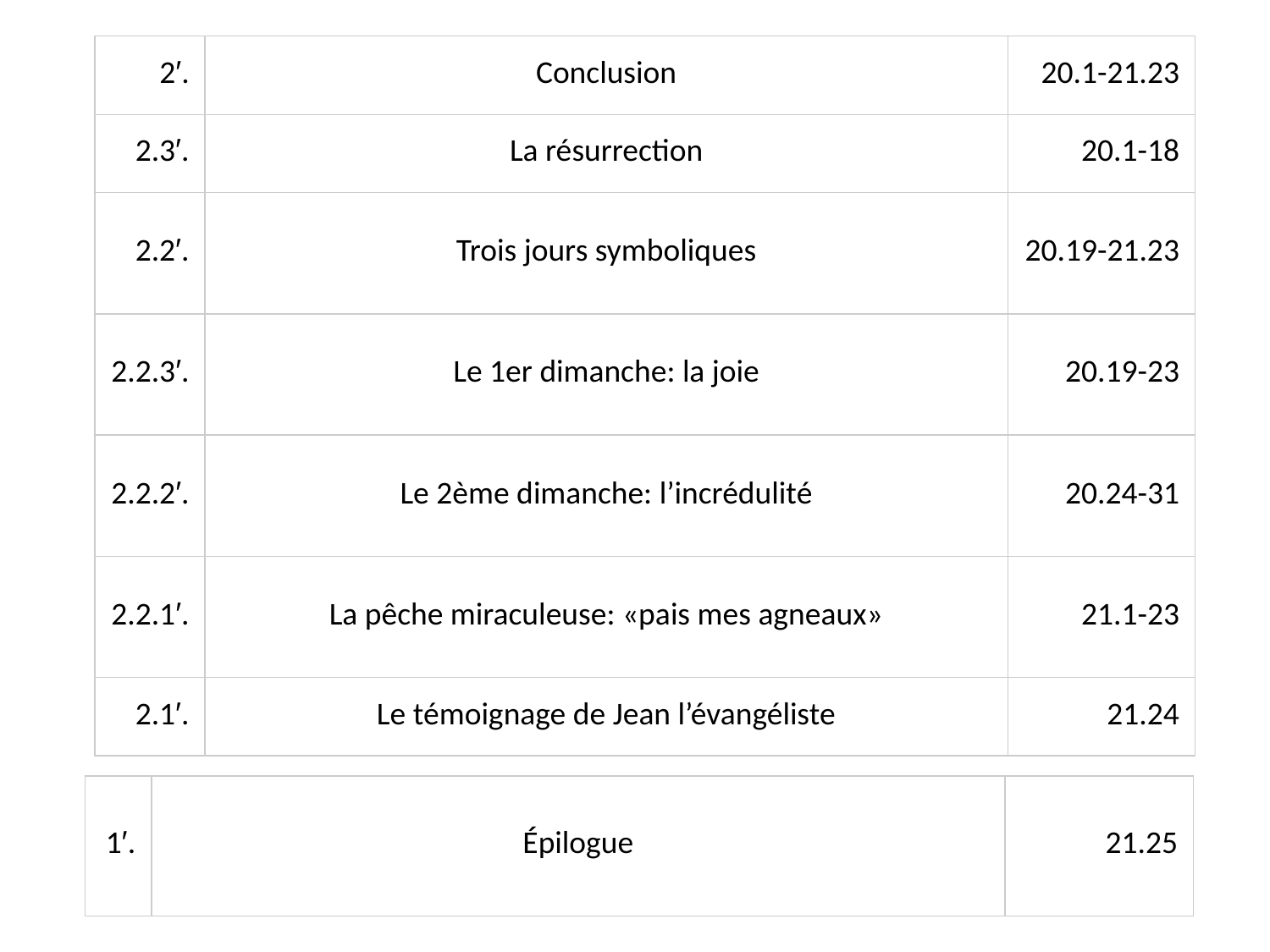

| 2′. | Conclusion | 20.1-21.23 |
| --- | --- | --- |
| 2.3′. | La résurrection | 20.1-18 |
| 2.2′. | Trois jours symboliques | 20.19-21.23 |
| 2.2.3′. | Le 1er dimanche: la joie | 20.19-23 |
| 2.2.2′. | Le 2ème dimanche: l’incrédulité | 20.24-31 |
| 2.2.1′. | La pêche miraculeuse: «pais mes agneaux» | 21.1-23 |
| 2.1′. | Le témoignage de Jean l’évangéliste | 21.24 |

| 1′. | Épilogue | 21.25 |
| --- | --- | --- |